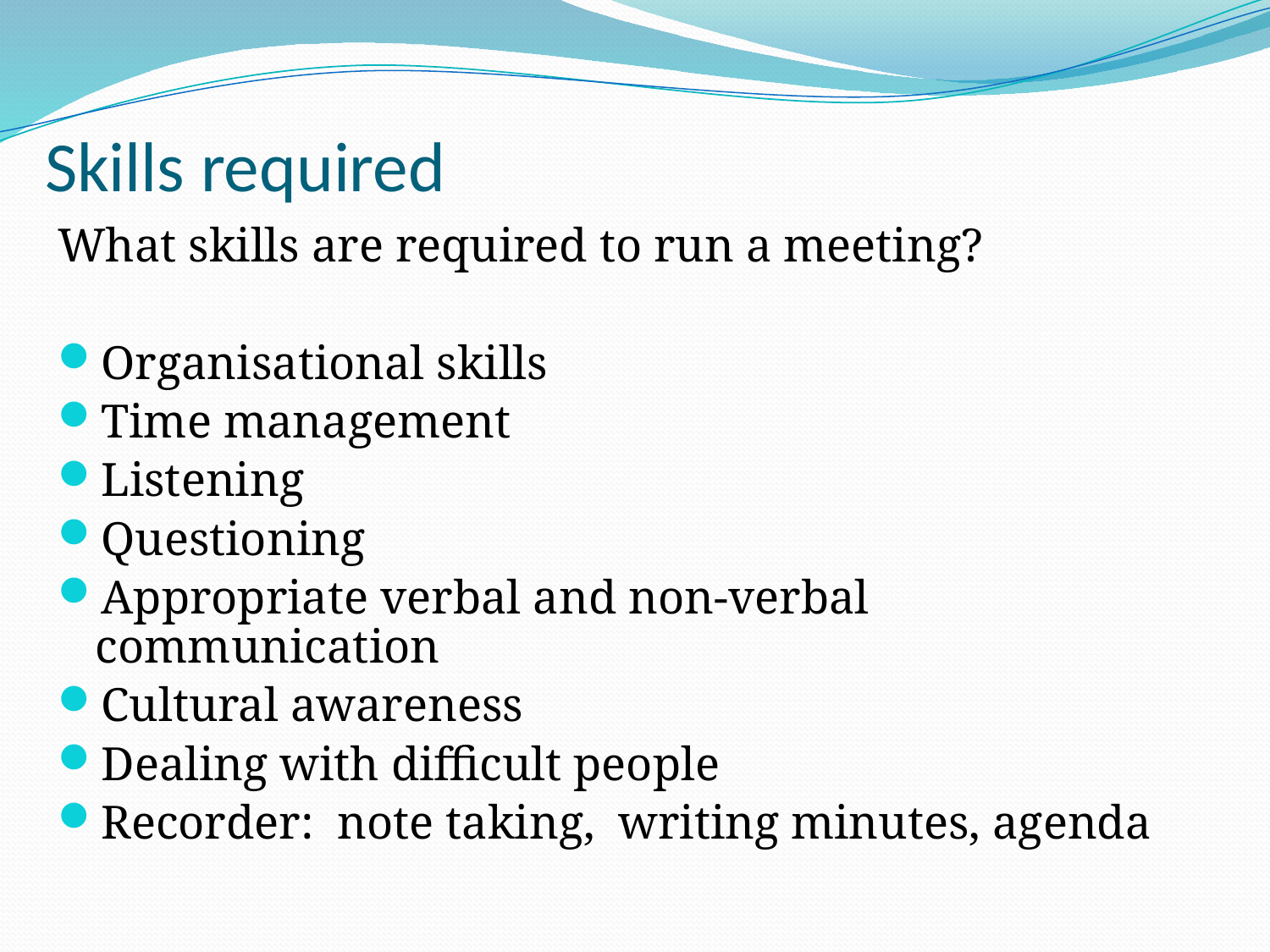

# Skills required
What skills are required to run a meeting?

Organisational skills
Time management
Listening
Questioning
Appropriate verbal and non-verbal communication
Cultural awareness
Dealing with difficult people
Recorder:  note taking,  writing minutes, agenda